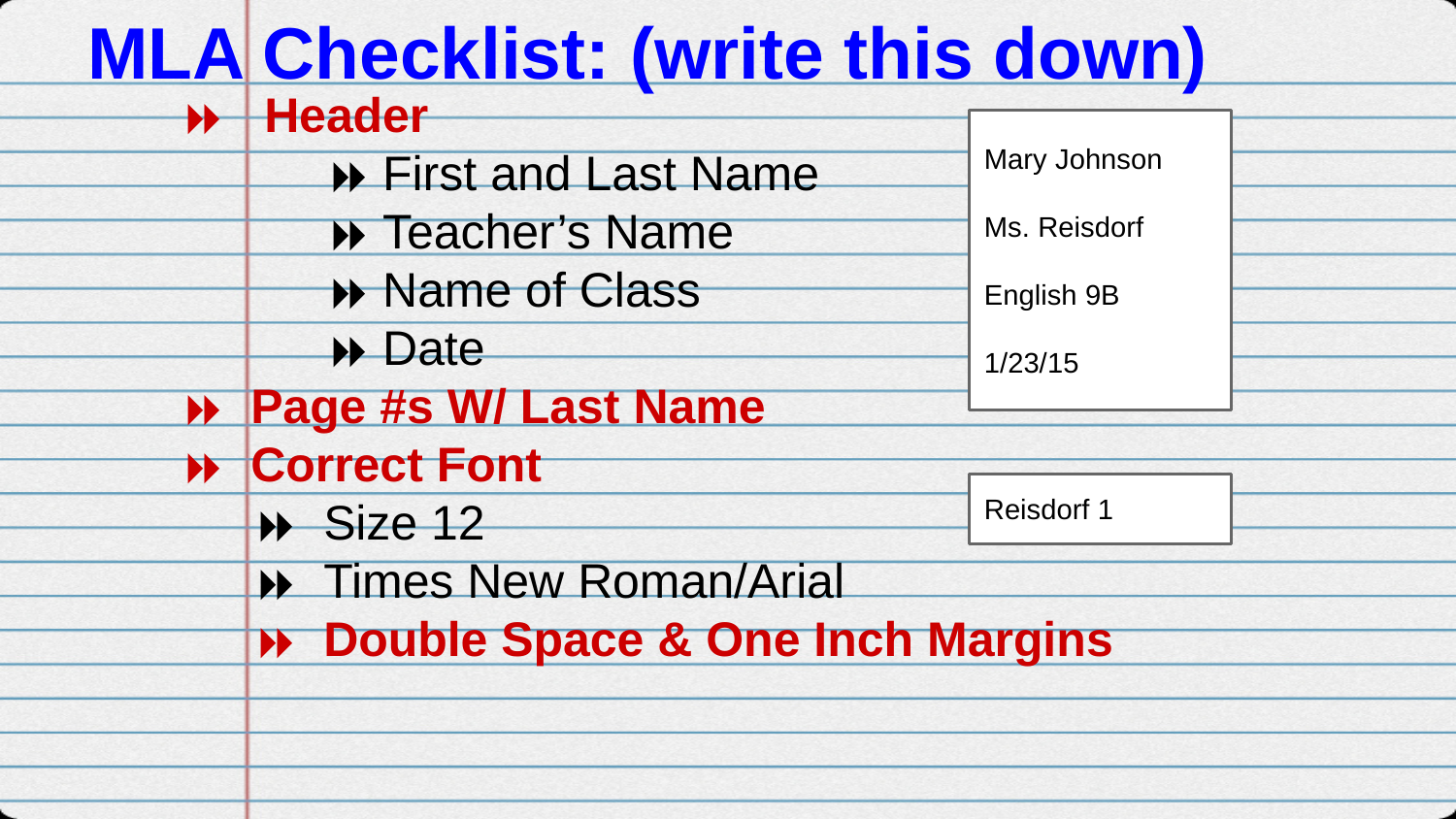

# MLA Checklist: (write this down)
⏩   Header
	⏩ First and Last Name
	⏩ Teacher’s Name
	⏩ Name of Class
	⏩ Date
⏩  Page #s W/ Last Name
⏩  Correct Font
⏩  Size 12
⏩  Times New Roman/Arial
⏩  Double Space & One Inch Margins

Mary Johnson

Ms. Reisdorf

English 9B

1/23/15
Reisdorf 1